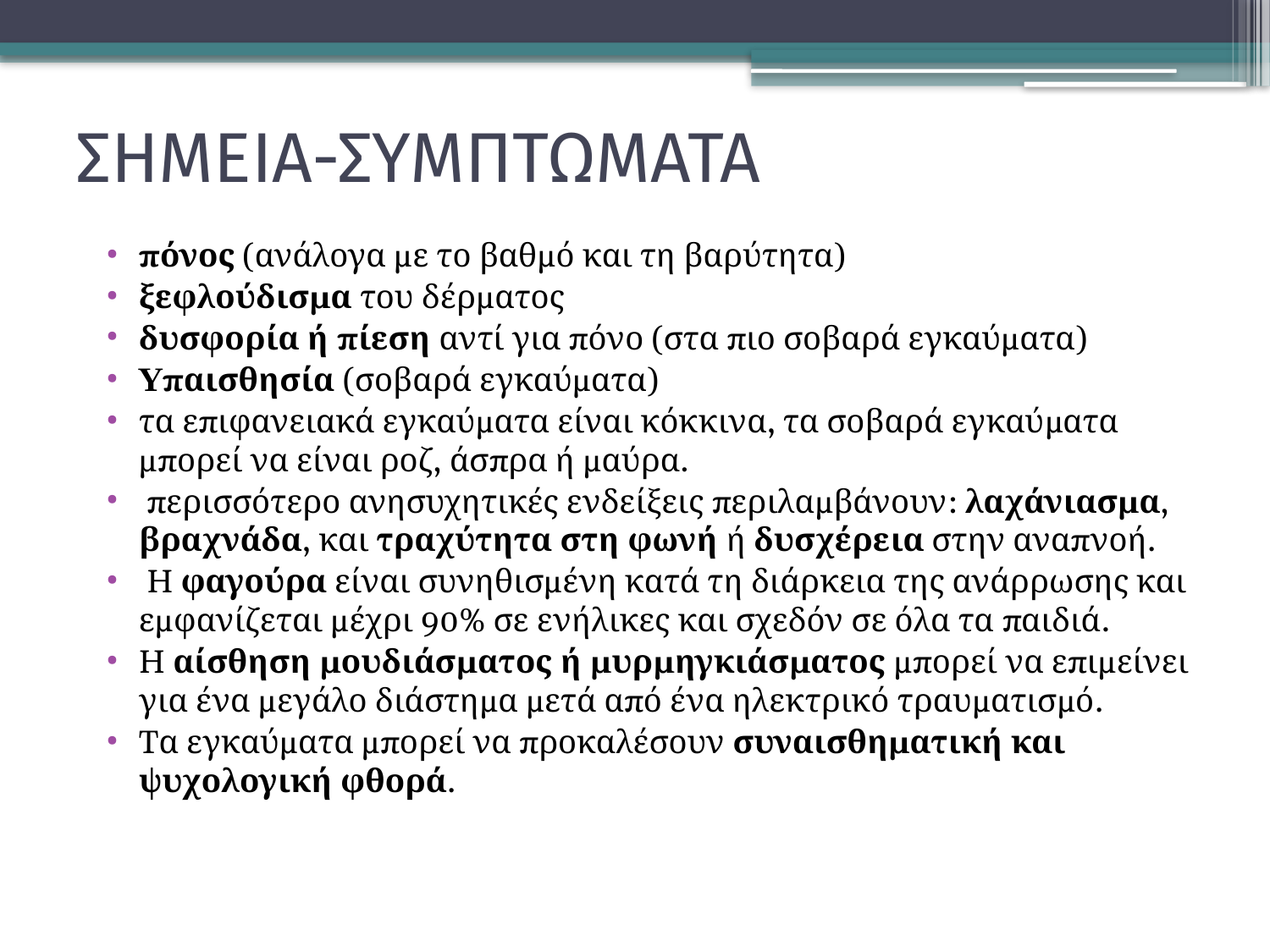

# ΣΗΜΕΙΑ-ΣΥΜΠΤΩΜΑΤΑ
πόνος (ανάλογα με το βαθμό και τη βαρύτητα)
ξεφλούδισμα του δέρματος
δυσφορία ή πίεση αντί για πόνο (στα πιο σοβαρά εγκαύματα)
Υπαισθησία (σοβαρά εγκαύματα)
τα επιφανειακά εγκαύματα είναι κόκκινα, τα σοβαρά εγκαύματα μπορεί να είναι ροζ, άσπρα ή μαύρα.
 περισσότερο ανησυχητικές ενδείξεις περιλαμβάνουν: λαχάνιασμα, βραχνάδα, και τραχύτητα στη φωνή ή δυσχέρεια στην αναπνοή.
 Η φαγούρα είναι συνηθισμένη κατά τη διάρκεια της ανάρρωσης και εμφανίζεται μέχρι 90% σε ενήλικες και σχεδόν σε όλα τα παιδιά.
Η αίσθηση μουδιάσματος ή μυρμηγκιάσματος μπορεί να επιμείνει για ένα μεγάλο διάστημα μετά από ένα ηλεκτρικό τραυματισμό.
Τα εγκαύματα μπορεί να προκαλέσουν συναισθηματική και ψυχολογική φθορά.